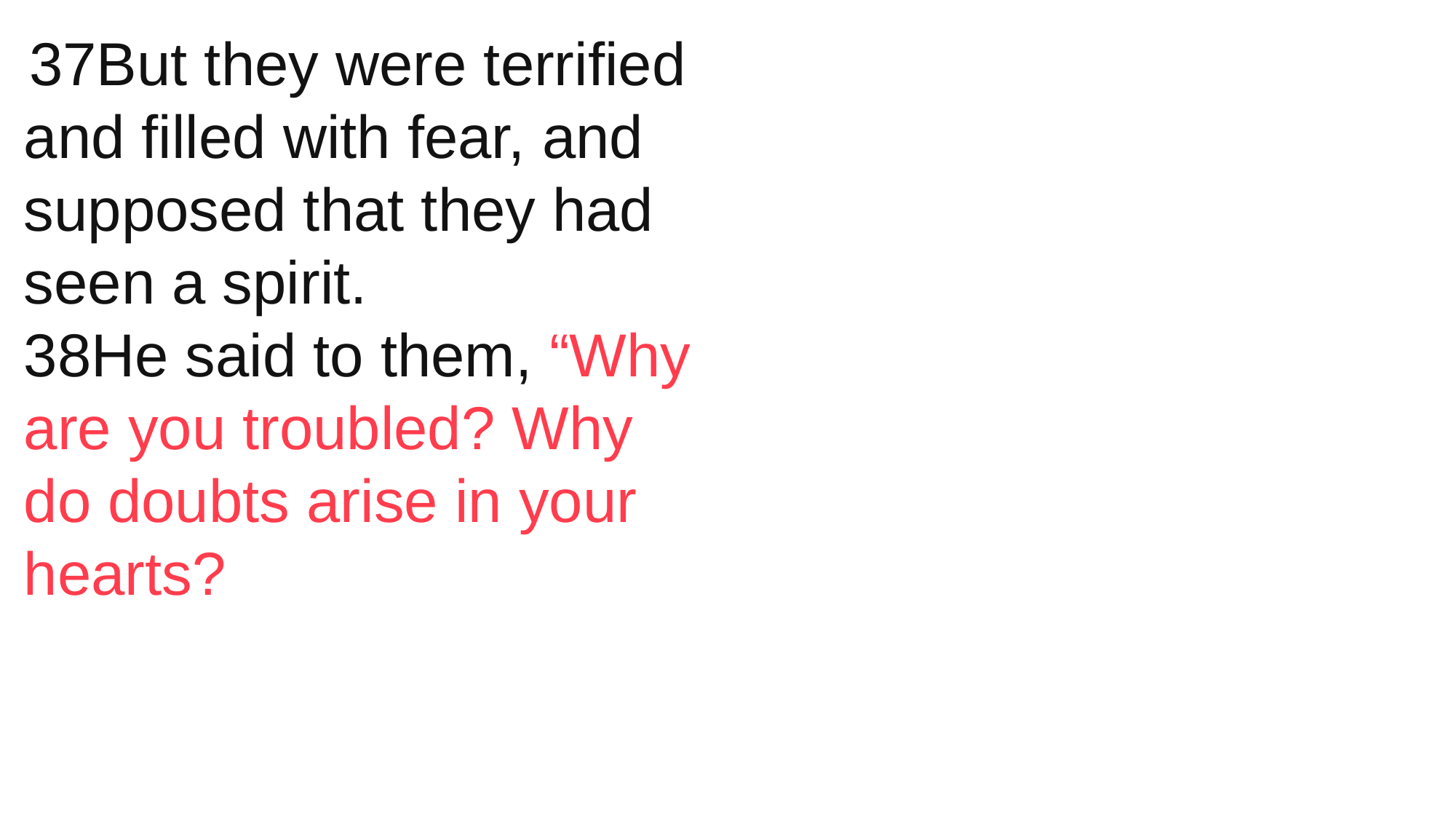

37But they were terrified and filled with fear, and supposed that they had seen a spirit.
38He said to them, “Why are you troubled? Why do doubts arise in your hearts?

 John